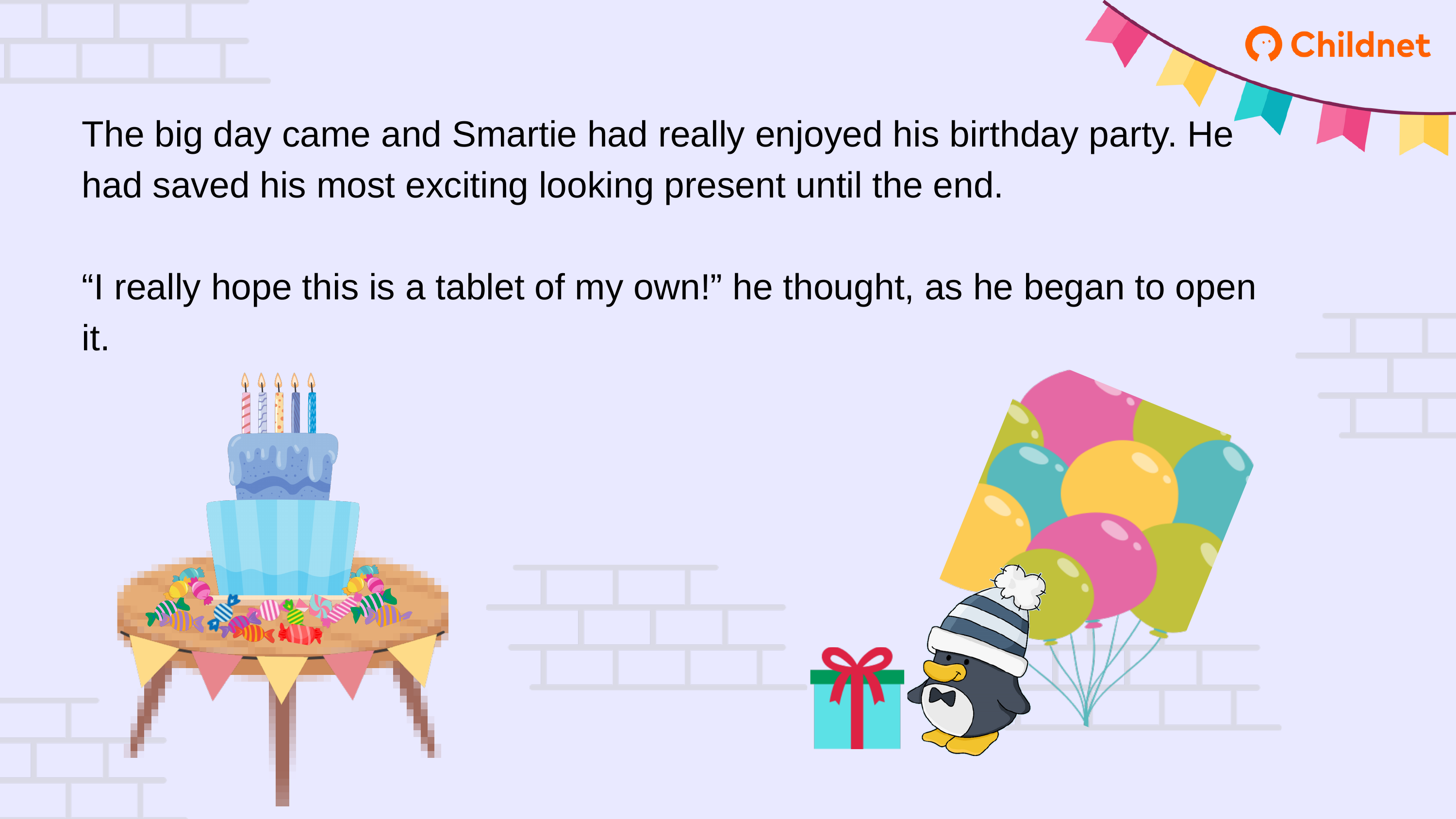

The big day came and Smartie had really enjoyed his birthday party. He had saved his most exciting looking present until the end.

“I really hope this is a tablet of my own!” he thought, as he began to open it.